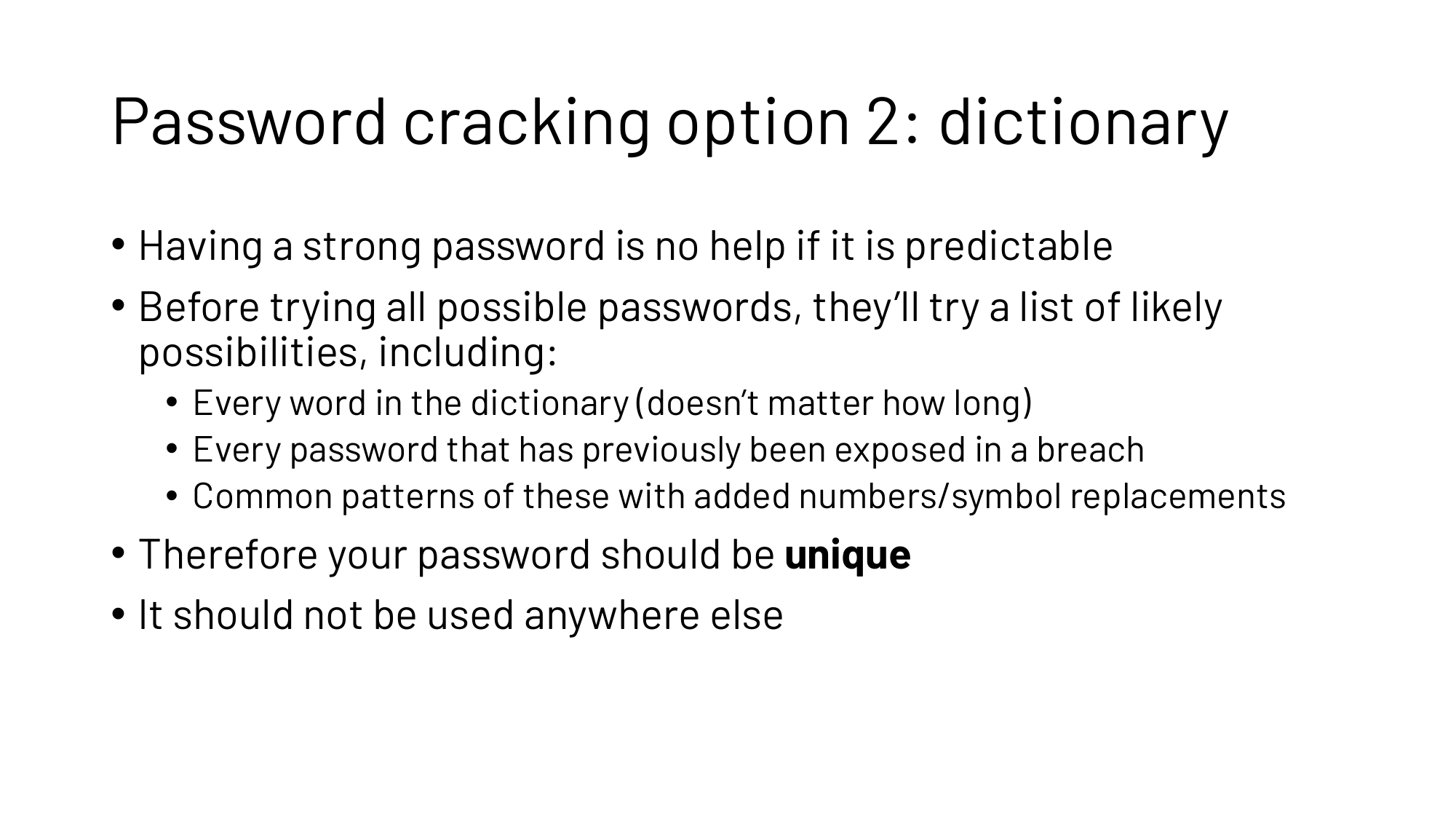

# Password cracking option 2: dictionary
Having a strong password is no help if it is predictable
Before trying all possible passwords, they’ll try a list of likely possibilities, including:
Every word in the dictionary (doesn’t matter how long)
Every password that has previously been exposed in a breach
Common patterns of these with added numbers/symbol replacements
Therefore your password should be unique
It should not be used anywhere else